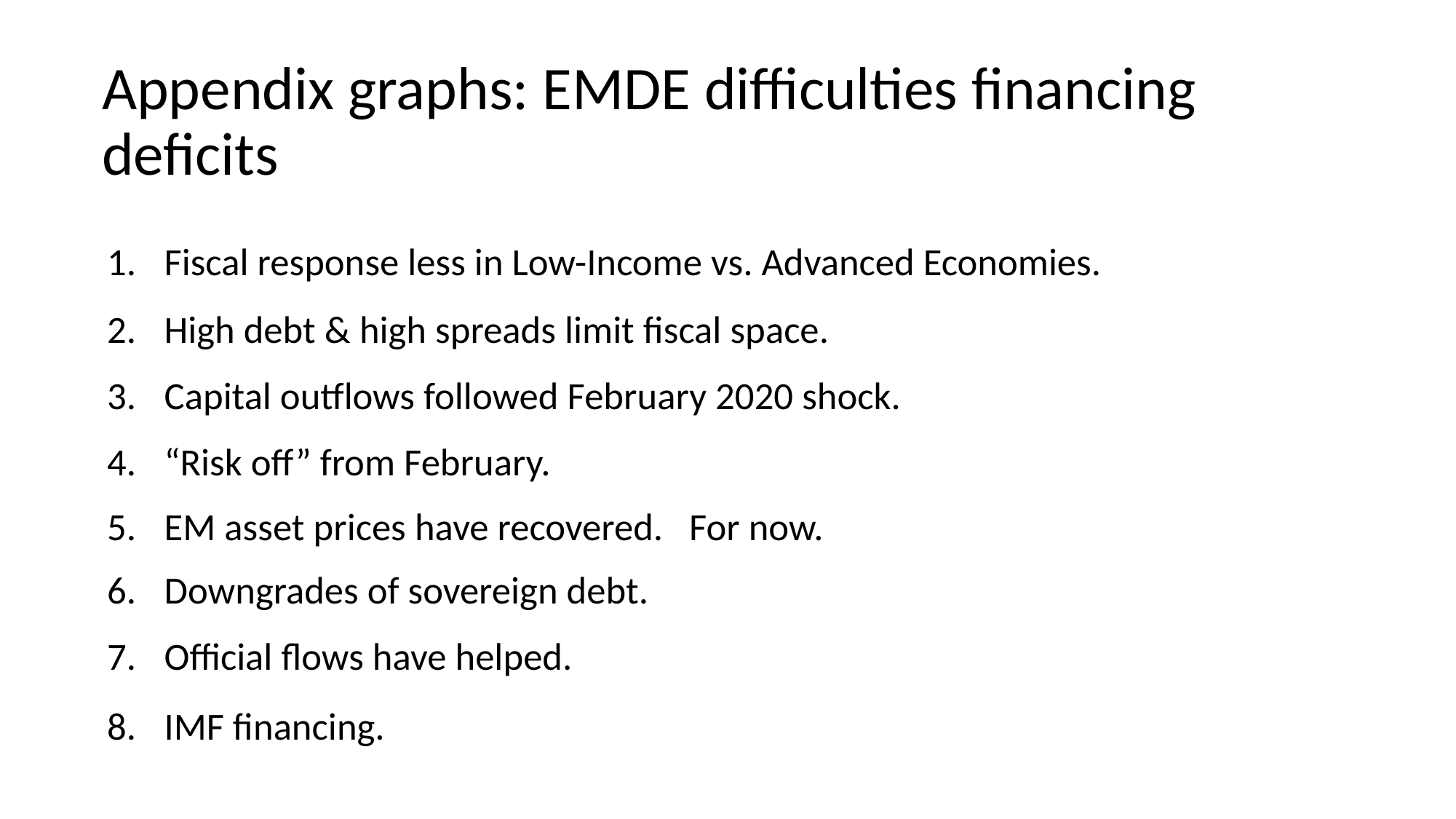

# Appendix graphs: EMDE difficulties financing deficits
Fiscal response less in Low-Income vs. Advanced Economies.
High debt & high spreads limit fiscal space.
Capital outflows followed February 2020 shock.
“Risk off” from February.
EM asset prices have recovered.   For now.
Downgrades of sovereign debt.
Official flows have helped.
IMF financing.